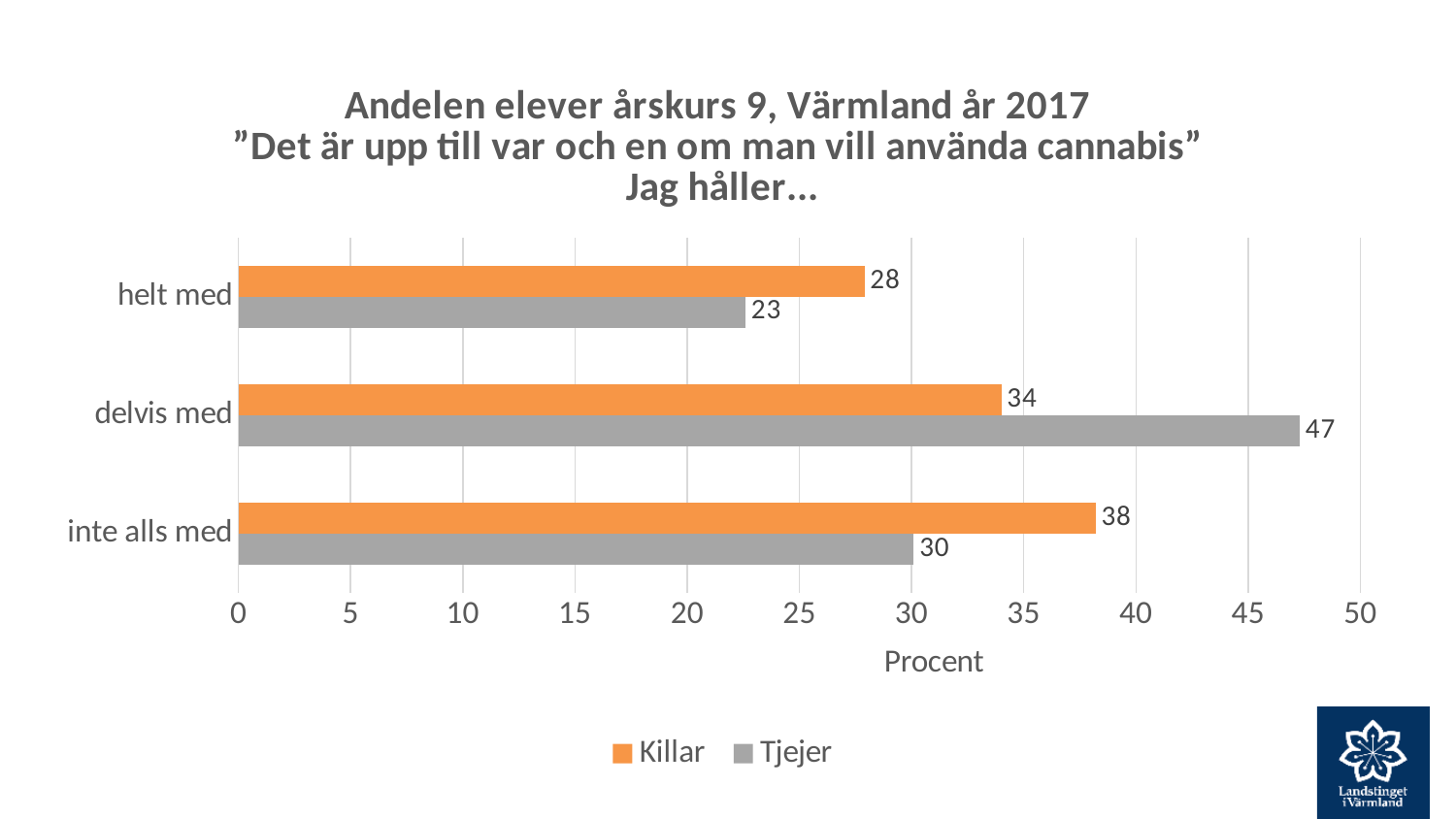

### Chart: Andelen elever årskurs 9, Värmland år 2017
”Det är upp till var och en om man vill använda cannabis”
Jag håller...

| Category | Tjejer | Killar  |
|---|---|---|
| inte alls med | 30.1 | 38.2 |
| delvis med | 47.3 | 34.0 |
| helt med | 22.6 | 27.9 |